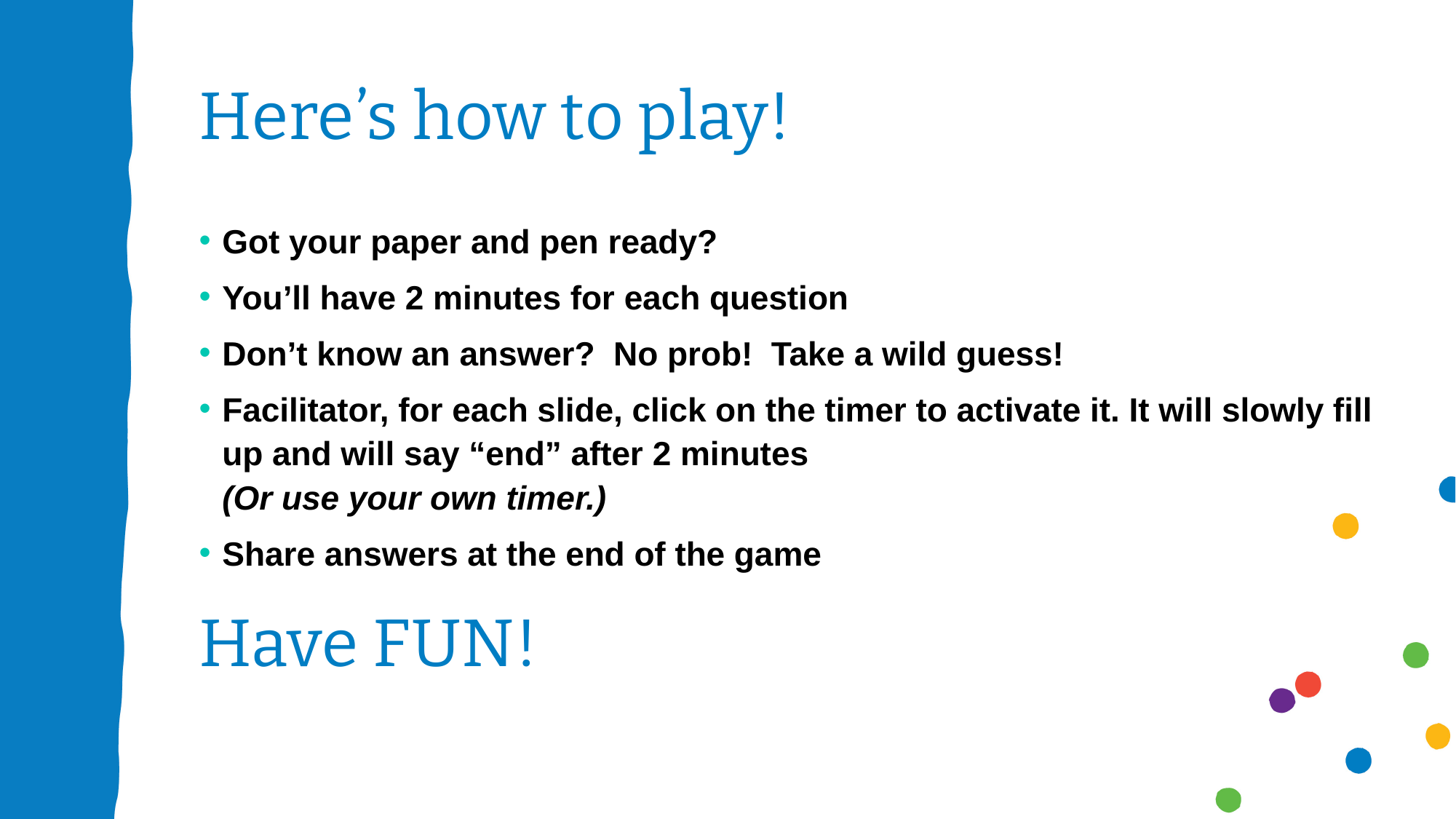

# Here’s how to play!
Got your paper and pen ready?
You’ll have 2 minutes for each question
Don’t know an answer?  No prob!  Take a wild guess!
Facilitator, for each slide, click on the timer to activate it. It will slowly fill up and will say “end” after 2 minutes
(Or use your own timer.)
Share answers at the end of the game

Have FUN!